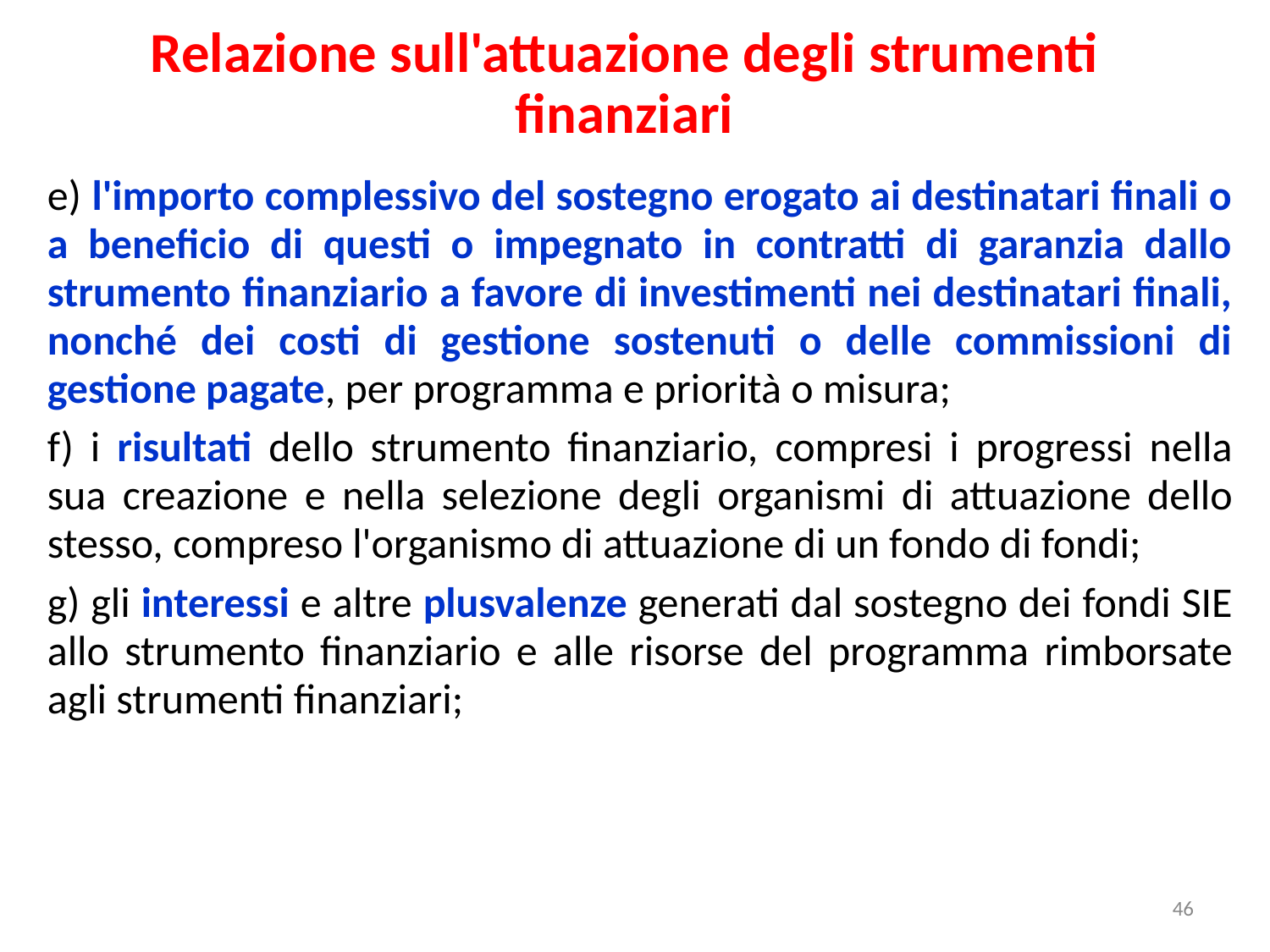

Relazione sull'attuazione degli strumenti finanziari
e) l'importo complessivo del sostegno erogato ai destinatari finali o a beneficio di questi o impegnato in contratti di garanzia dallo strumento finanziario a favore di investimenti nei destinatari finali, nonché dei costi di gestione sostenuti o delle commissioni di gestione pagate, per programma e priorità o misura;
f) i risultati dello strumento finanziario, compresi i progressi nella sua creazione e nella selezione degli organismi di attuazione dello stesso, compreso l'organismo di attuazione di un fondo di fondi;
g) gli interessi e altre plusvalenze generati dal sostegno dei fondi SIE allo strumento finanziario e alle risorse del programma rimborsate agli strumenti finanziari;
46